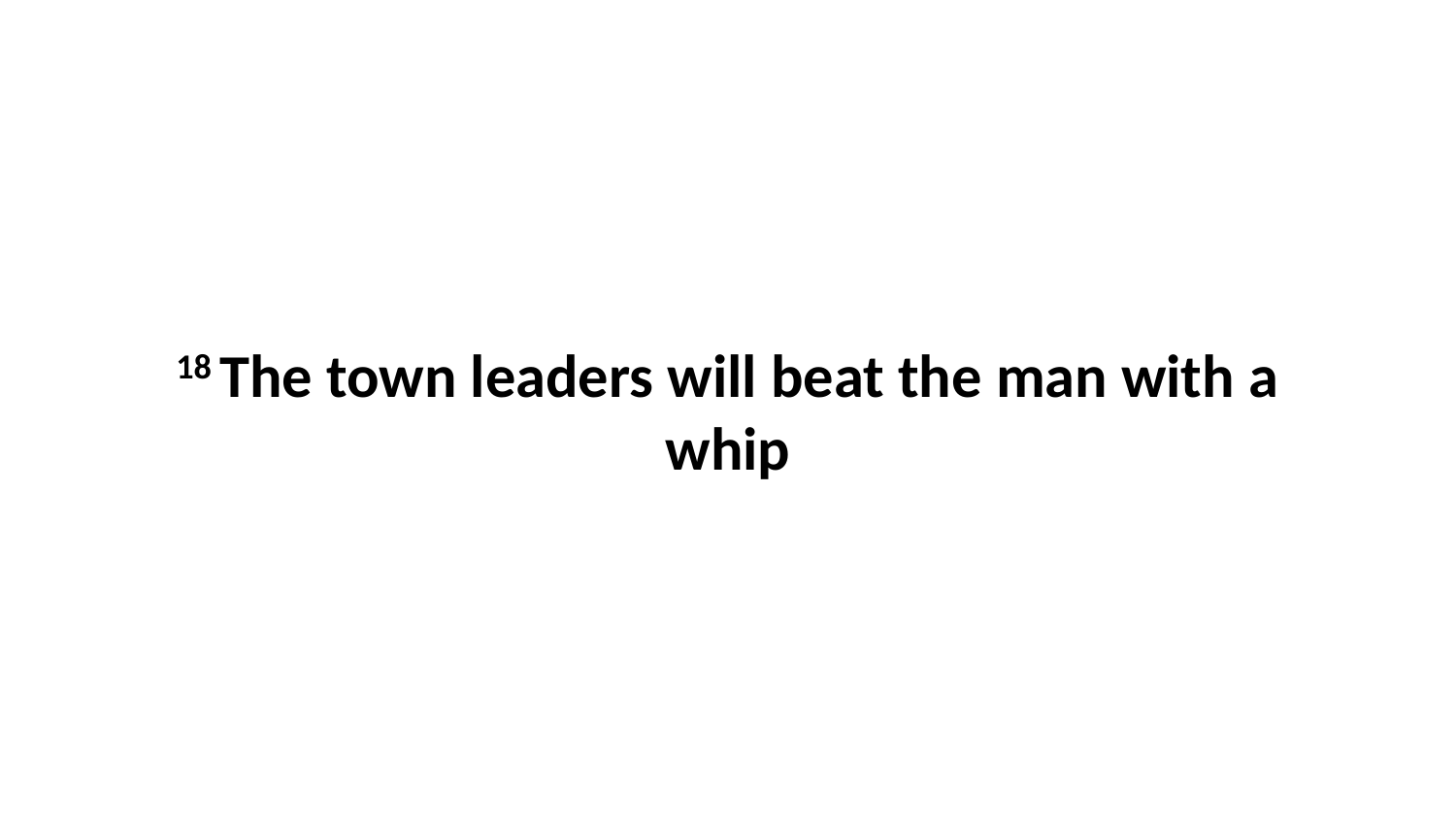

18 The town leaders will beat the man with a whip